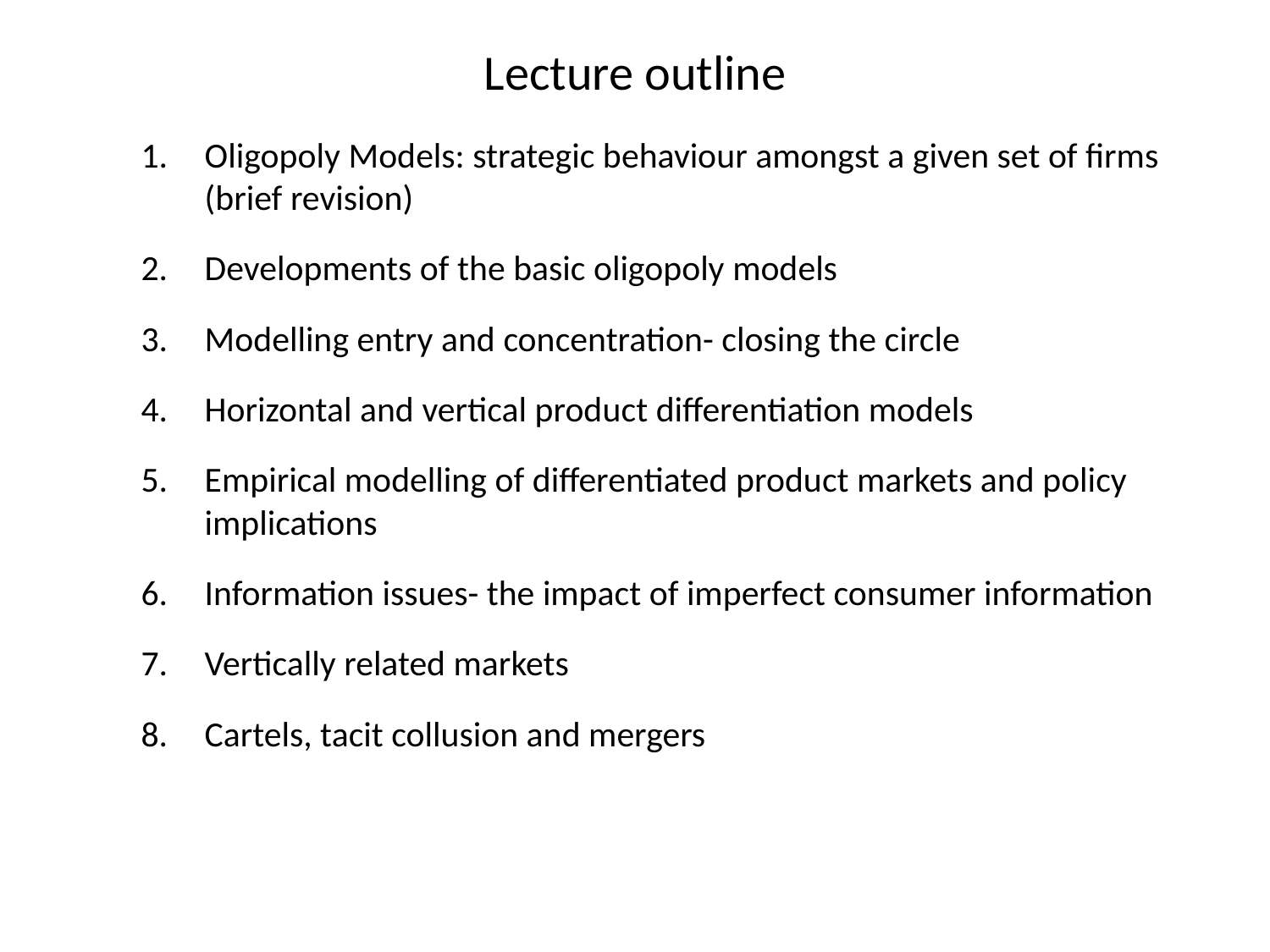

# Lecture outline
Oligopoly Models: strategic behaviour amongst a given set of firms (brief revision)
Developments of the basic oligopoly models
Modelling entry and concentration- closing the circle
Horizontal and vertical product differentiation models
Empirical modelling of differentiated product markets and policy implications
Information issues- the impact of imperfect consumer information
Vertically related markets
Cartels, tacit collusion and mergers